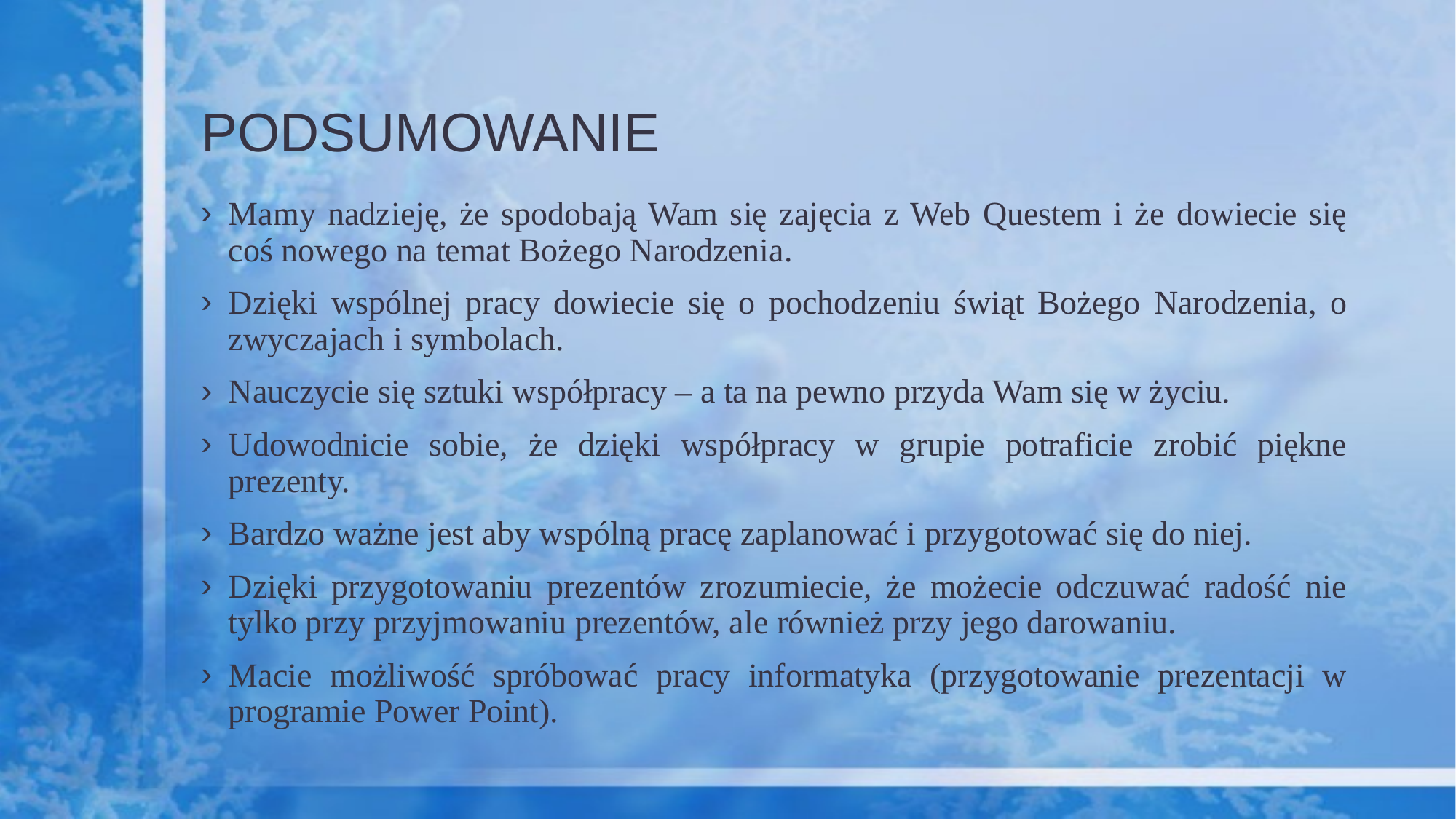

# PODSUMOWANIE
Mamy nadzieję, że spodobają Wam się zajęcia z Web Questem i że dowiecie się coś nowego na temat Bożego Narodzenia.
Dzięki wspólnej pracy dowiecie się o pochodzeniu świąt Bożego Narodzenia, o zwyczajach i symbolach.
Nauczycie się sztuki współpracy – a ta na pewno przyda Wam się w życiu.
Udowodnicie sobie, że dzięki współpracy w grupie potraficie zrobić piękne prezenty.
Bardzo ważne jest aby wspólną pracę zaplanować i przygotować się do niej.
Dzięki przygotowaniu prezentów zrozumiecie, że możecie odczuwać radość nie tylko przy przyjmowaniu prezentów, ale również przy jego darowaniu.
Macie możliwość spróbować pracy informatyka (przygotowanie prezentacji w programie Power Point).